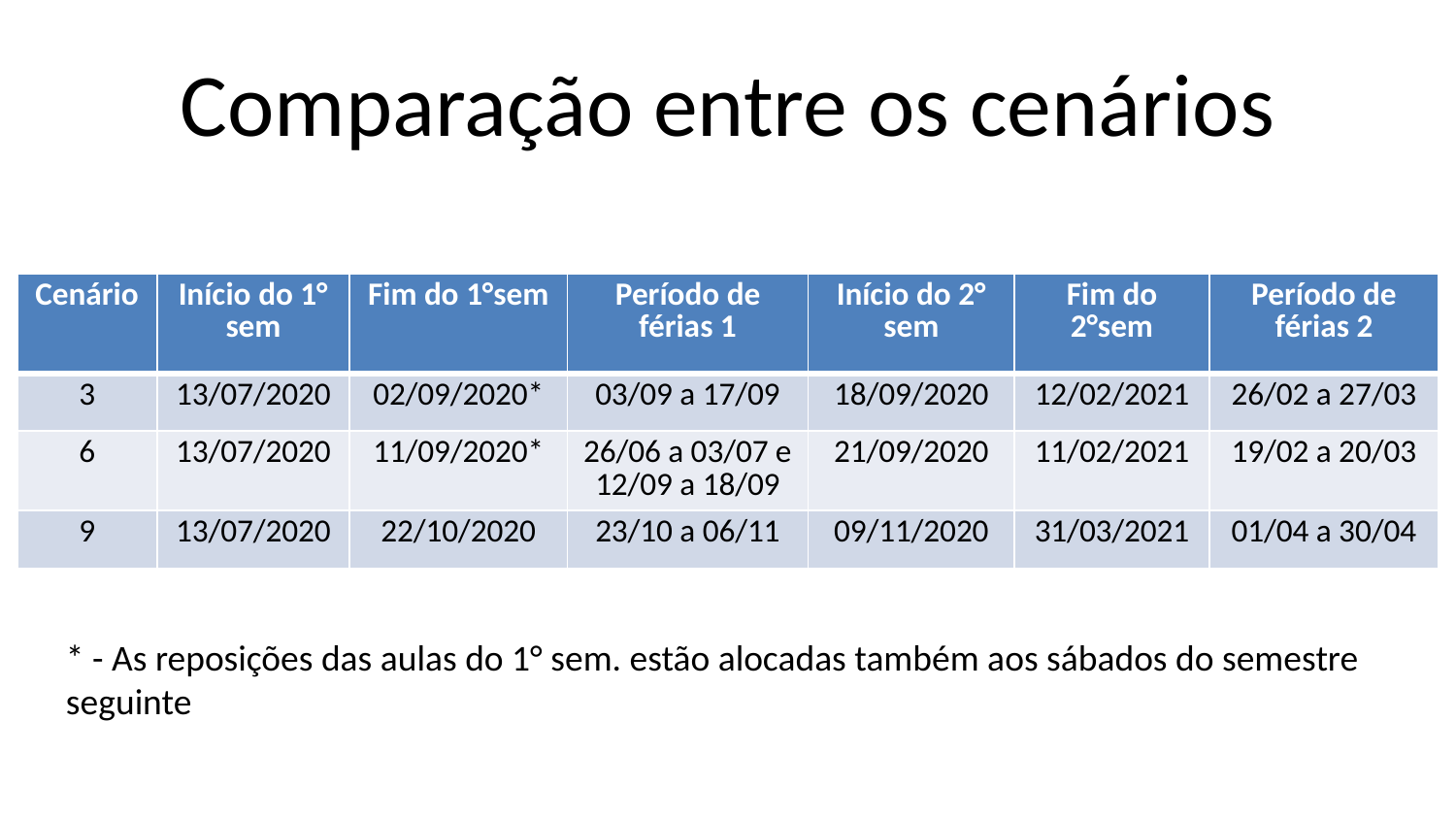

# Comparação entre os cenários
| Cenário | Início do 1° sem | Fim do 1°sem | Período de férias 1 | Início do 2° sem | Fim do 2°sem | Período de férias 2 |
| --- | --- | --- | --- | --- | --- | --- |
| 3 | 13/07/2020 | 02/09/2020\* | 03/09 a 17/09 | 18/09/2020 | 12/02/2021 | 26/02 a 27/03 |
| 6 | 13/07/2020 | 11/09/2020\* | 26/06 a 03/07 e 12/09 a 18/09 | 21/09/2020 | 11/02/2021 | 19/02 a 20/03 |
| 9 | 13/07/2020 | 22/10/2020 | 23/10 a 06/11 | 09/11/2020 | 31/03/2021 | 01/04 a 30/04 |
* - As reposições das aulas do 1° sem. estão alocadas também aos sábados do semestre seguinte